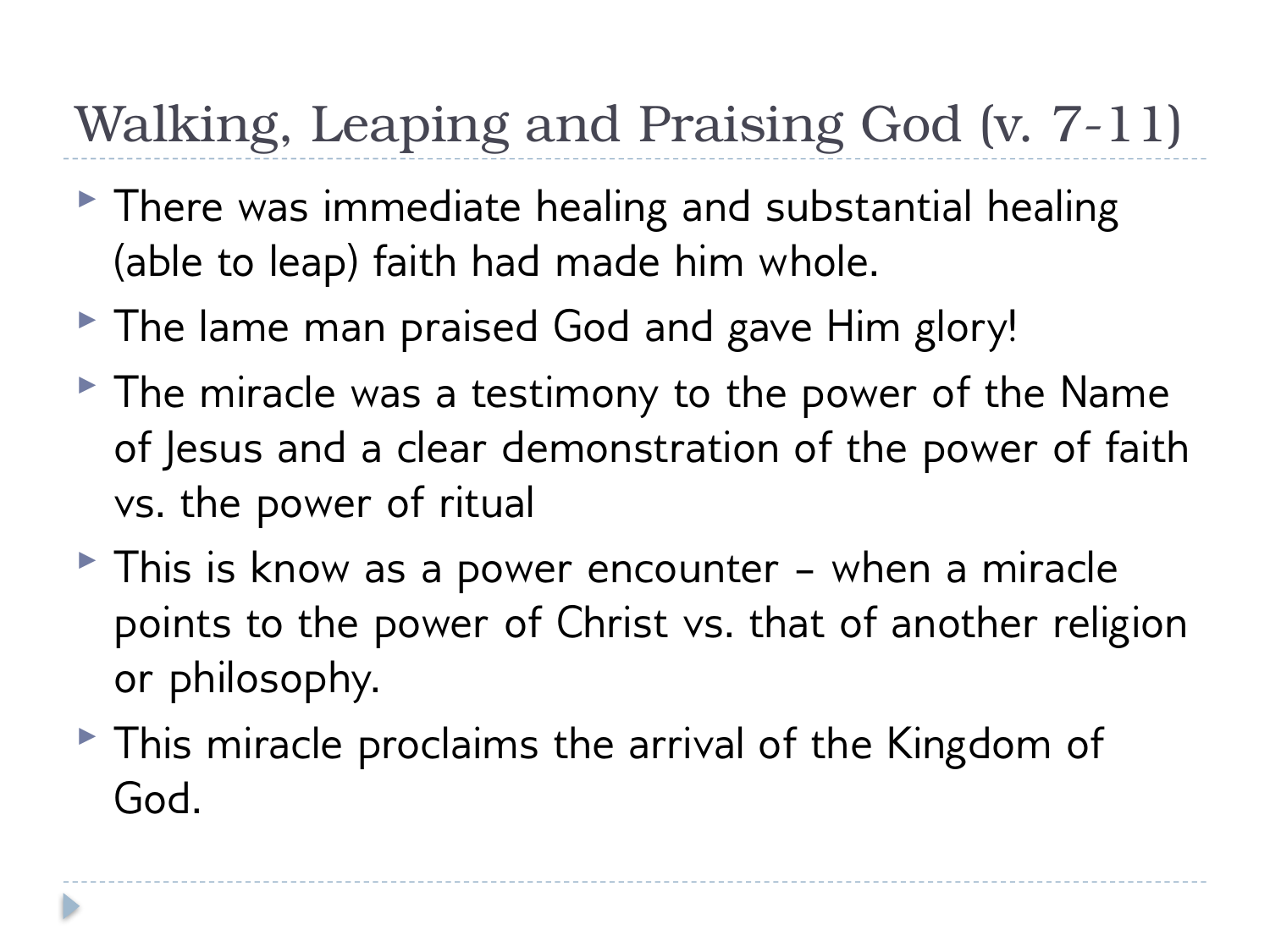

# Walking, Leaping and Praising God (v. 7-11)
There was immediate healing and substantial healing (able to leap) faith had made him whole.
The lame man praised God and gave Him glory!
The miracle was a testimony to the power of the Name of Jesus and a clear demonstration of the power of faith vs. the power of ritual
This is know as a power encounter – when a miracle points to the power of Christ vs. that of another religion or philosophy.
This miracle proclaims the arrival of the Kingdom of God.